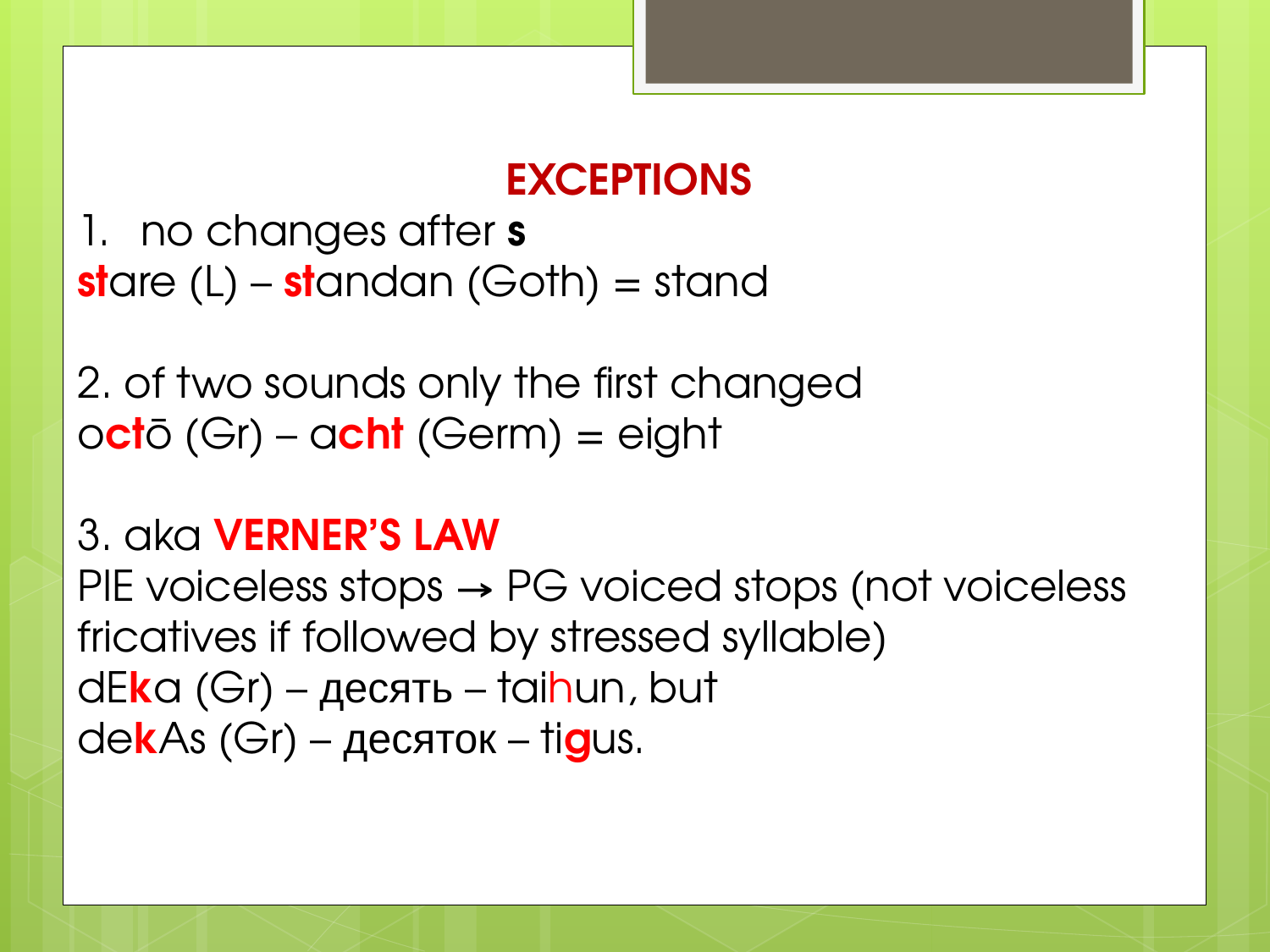

EXCEPTIONS
no changes after s
stare (L) – standan (Goth) = stand

2. of two sounds only the first changed
octō (Gr) – acht (Germ) = eight

3. aka VERNER’S LAW
PIE voiceless stops → PG voiced stops (not voiceless fricatives if followed by stressed syllable)
dEka (Gr) – десять – taihun, but
dekAs (Gr) – десяток – tigus.